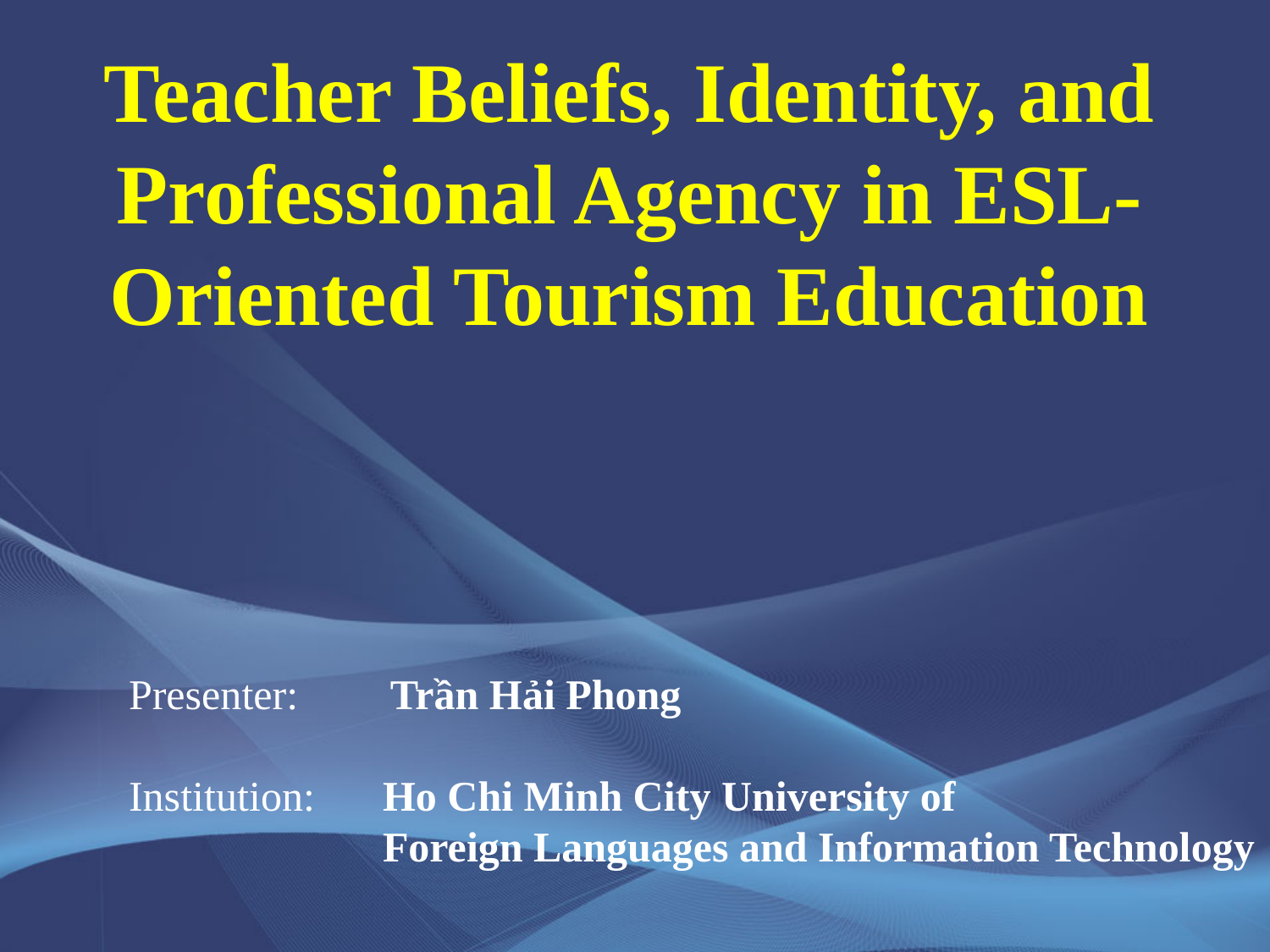

# Teacher Beliefs, Identity, and Professional Agency in ESL-Oriented Tourism Education

Presenter: 	Trần Hải Phong

Institution: 	Ho Chi Minh City University of
	Foreign Languages and Information Technology